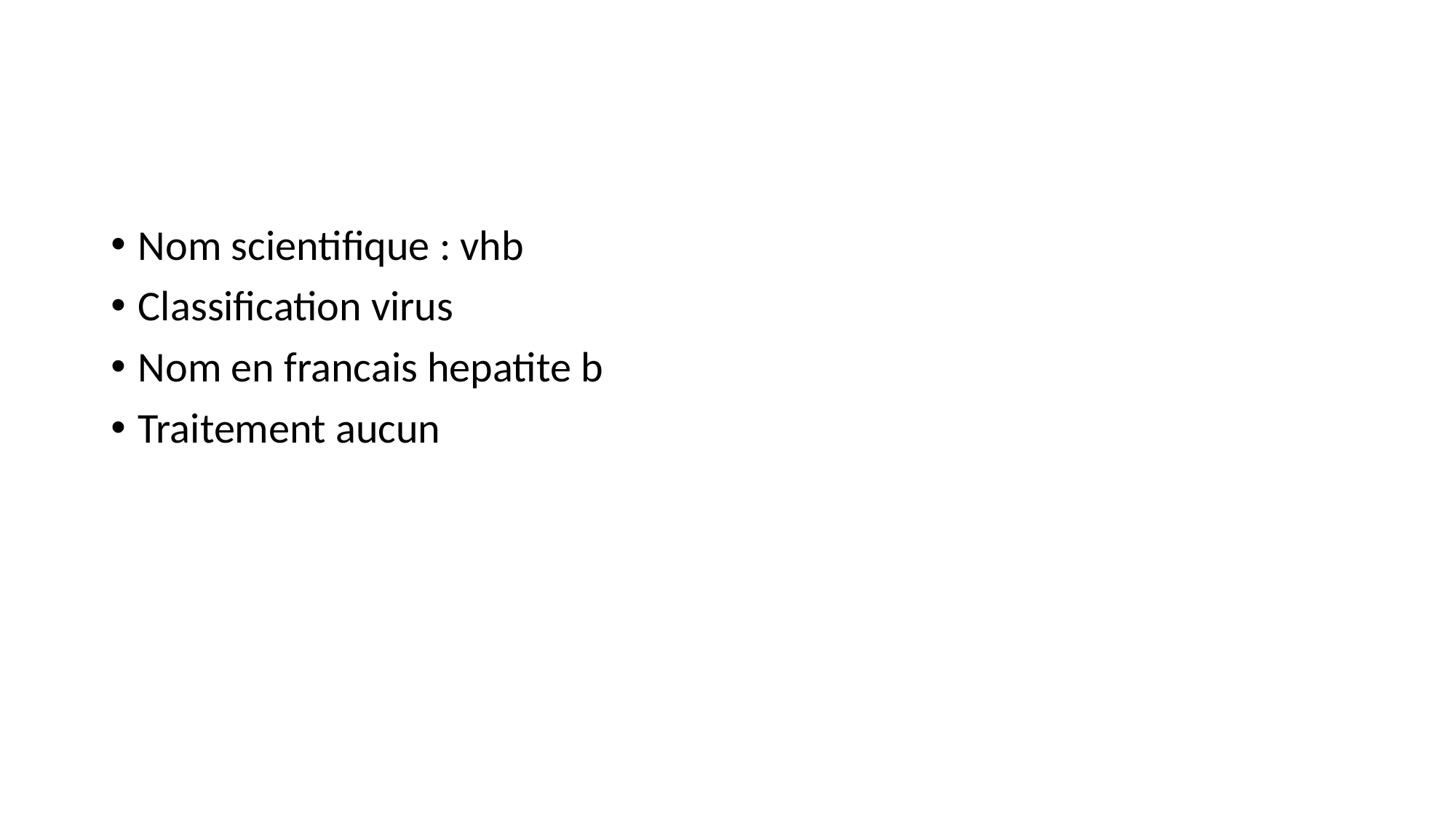

#
Nom scientifique : vhb
Classification virus
Nom en francais hepatite b
Traitement aucun